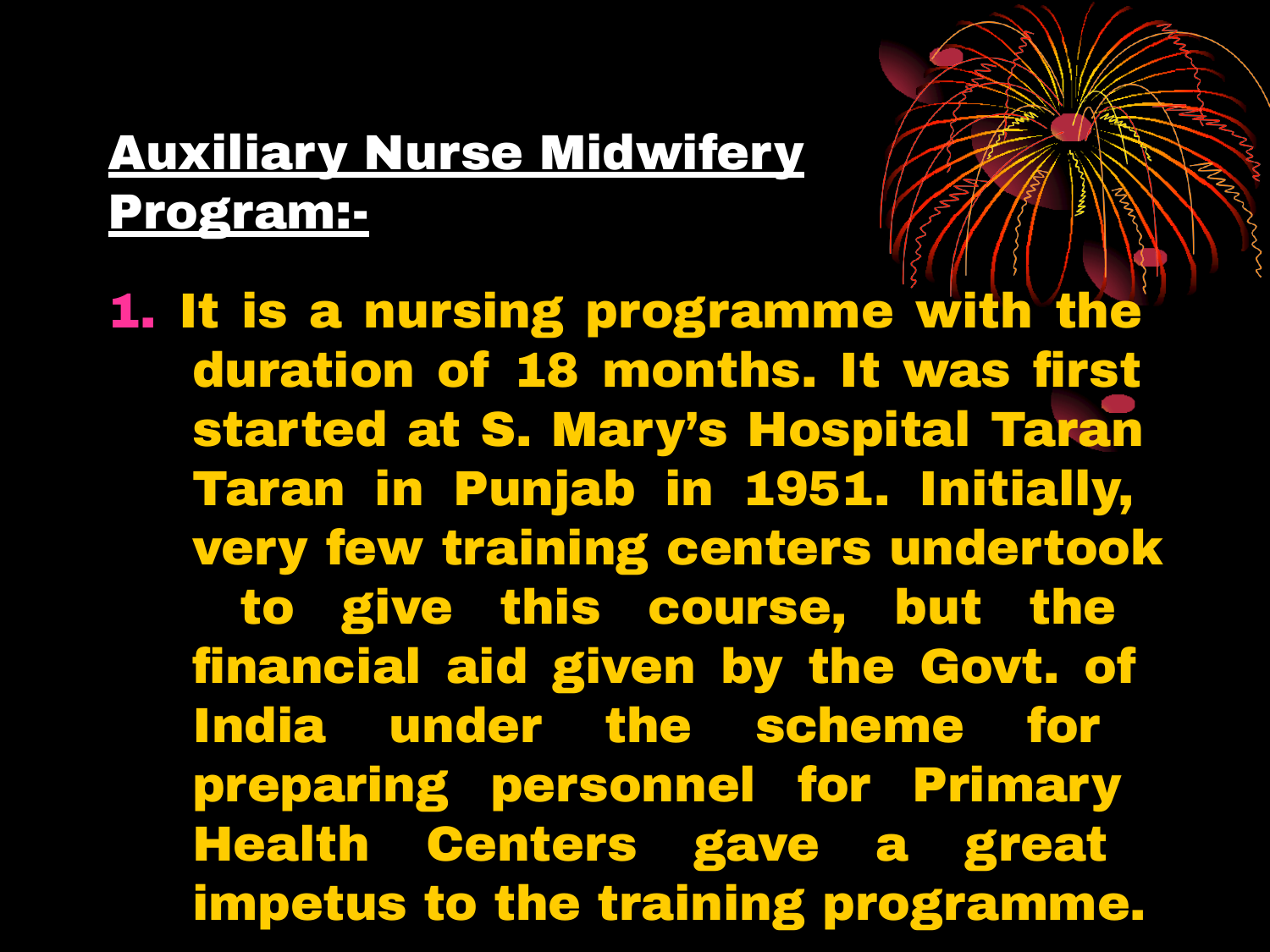

# Auxiliary Nurse Midwifery Program:-
1. It is a nursing programme with the  duration of 18 months. It was first  started at S. Mary’s Hospital Taran  Taran in Punjab in 1951. Initially,  very few training centers undertook  to give this course, but the  financial aid given by the Govt. of  India under the scheme for  preparing personnel for Primary  Health Centers gave a great  impetus to the training programme.